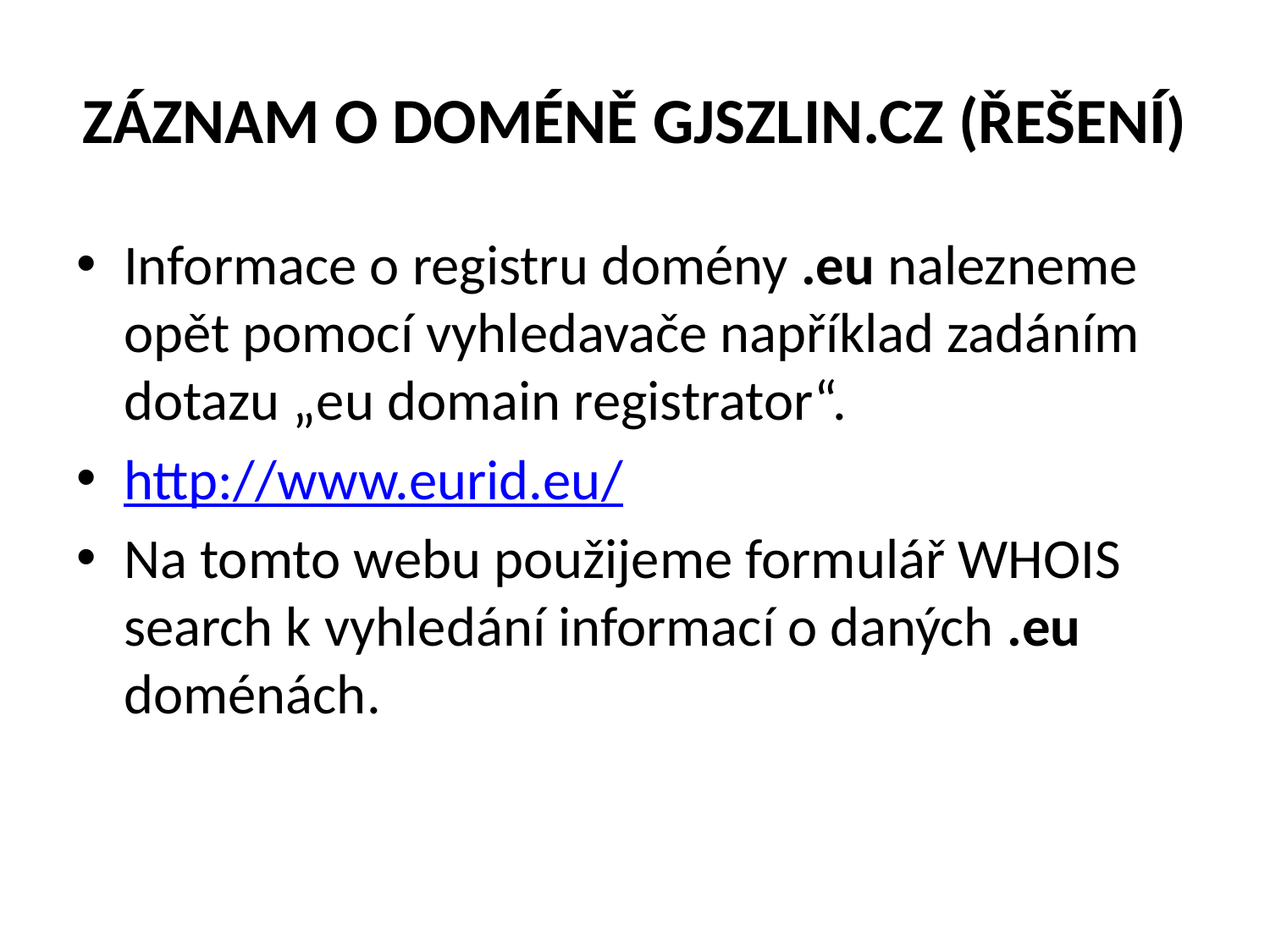

# ZÁZNAM O DOMÉNĚ GJSZLIN.CZ (ŘEŠENÍ)
Informace o registru domény .eu nalezneme opět pomocí vyhledavače například zadáním dotazu „eu domain registrator“.
http://www.eurid.eu/
Na tomto webu použijeme formulář WHOIS search k vyhledání informací o daných .eu doménách.